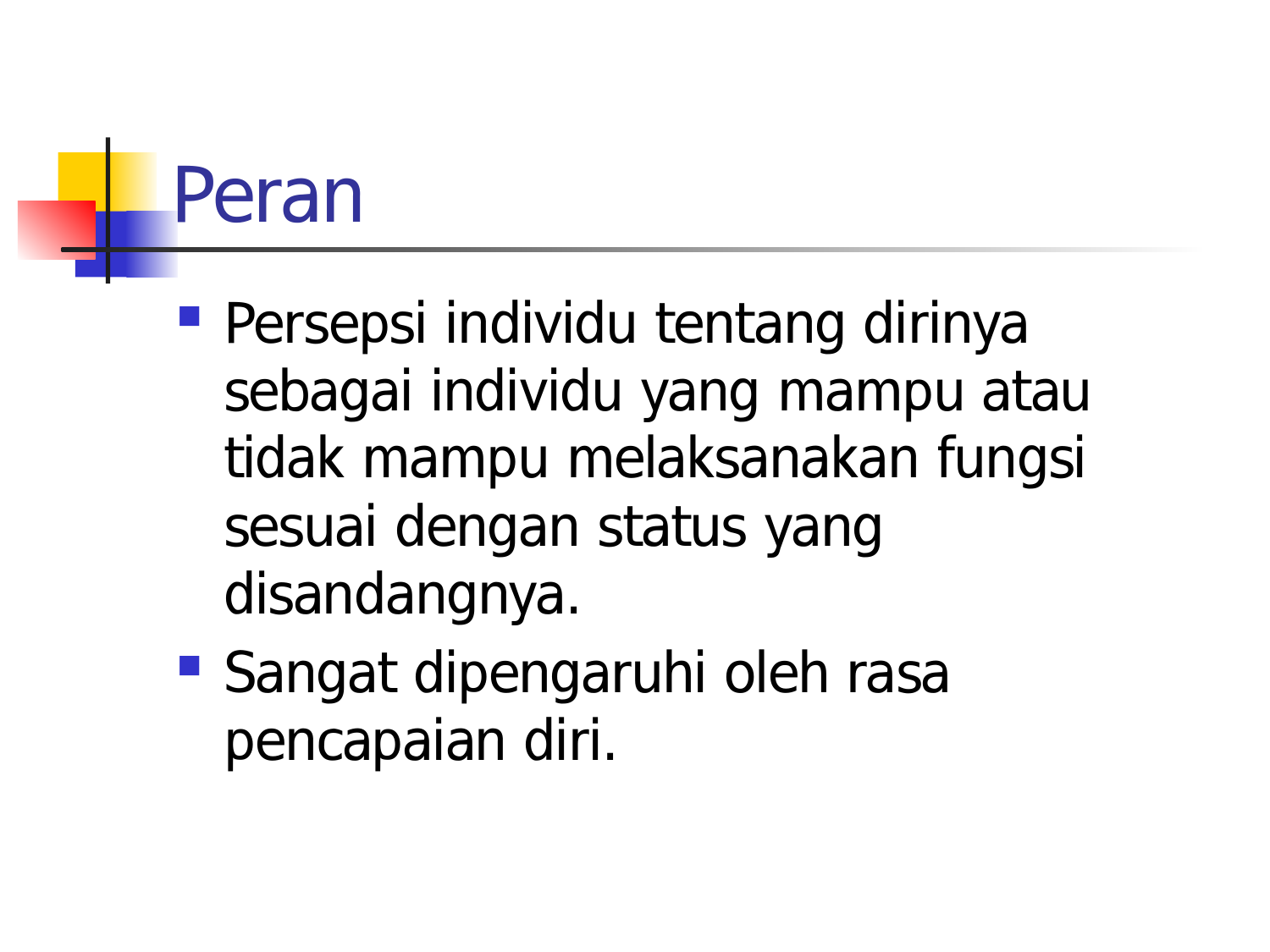

# Peran
Persepsi individu tentang dirinya sebagai individu yang mampu atau tidak mampu melaksanakan fungsi sesuai dengan status yang disandangnya.
Sangat dipengaruhi oleh rasa pencapaian diri.